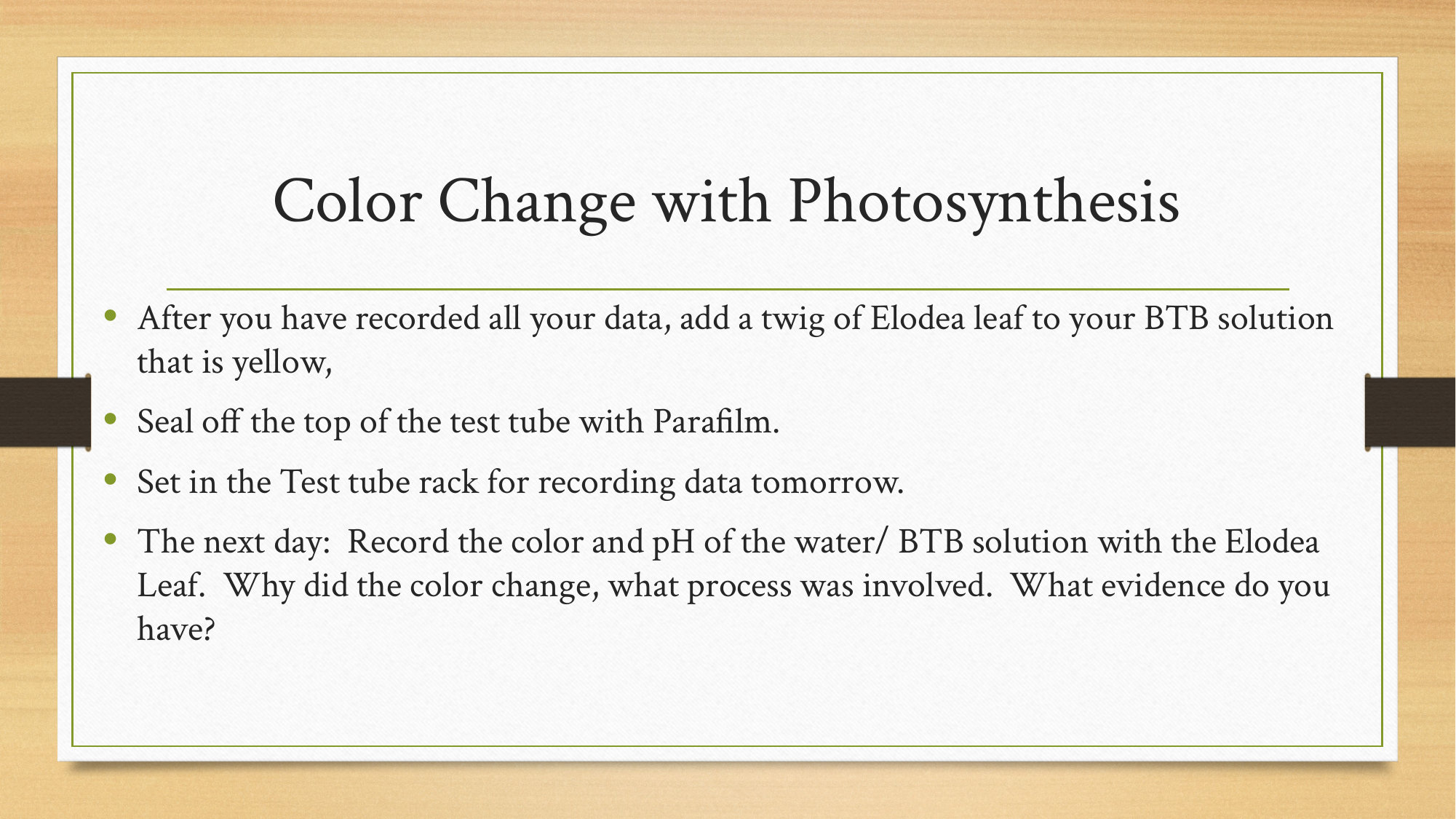

# Color Change with Photosynthesis
After you have recorded all your data, add a twig of Elodea leaf to your BTB solution that is yellow,
Seal off the top of the test tube with Parafilm.
Set in the Test tube rack for recording data tomorrow.
The next day:  Record the color and pH of the water/ BTB solution with the Elodea Leaf.  Why did the color change, what process was involved.  What evidence do you have?